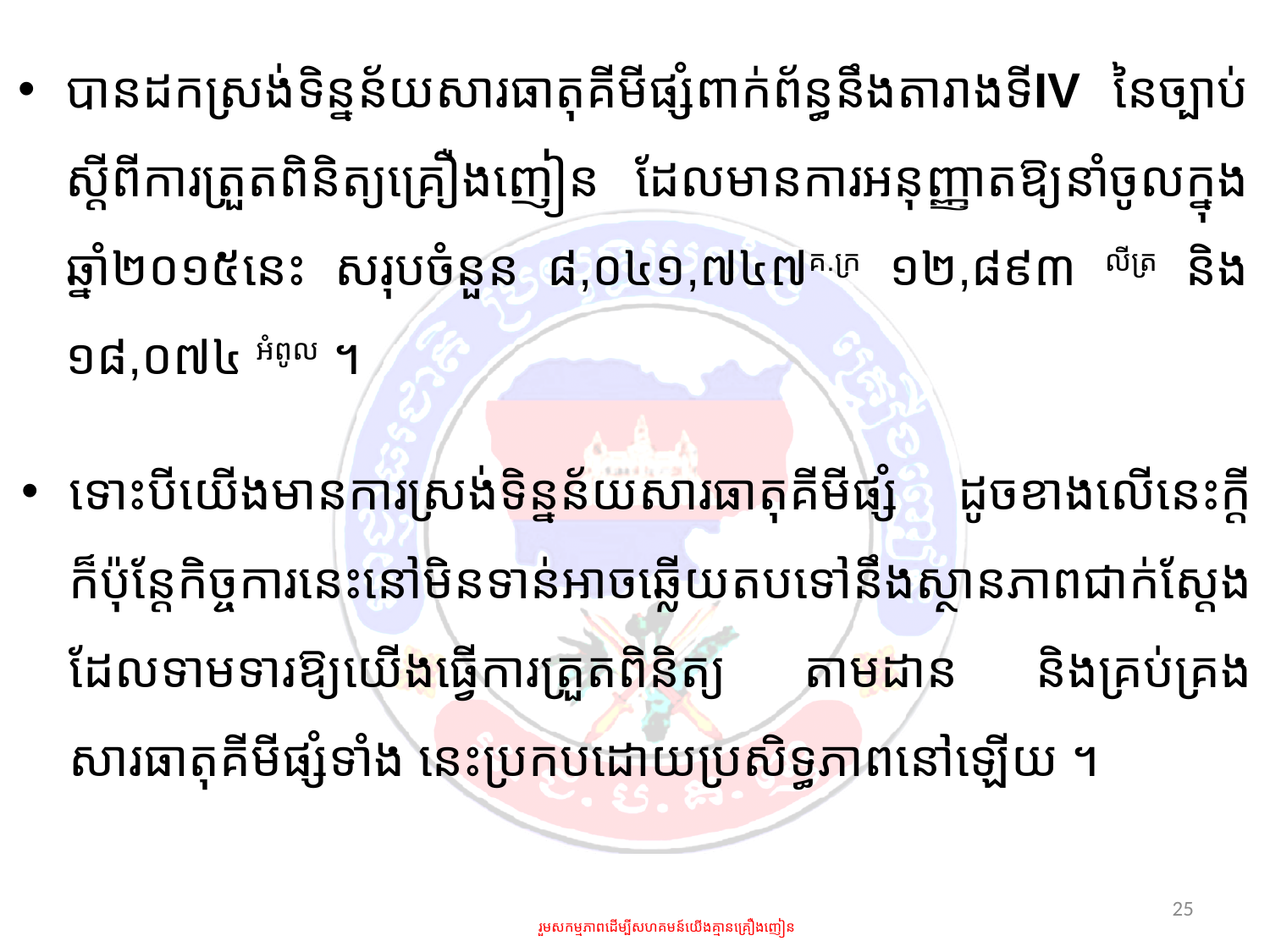

បានដកស្រង់ទិន្នន័យសារធាតុគីមីផ្សំពាក់ព័ន្ធនឹងតារាងទីIV នៃច្បាប់ស្តីពីការត្រួតពិនិត្យគ្រឿងញៀន ដែលមានការអនុញ្ញាតឱ្យនាំចូល​ក្នុងឆ្នាំ២០១៥នេះ សរុបចំនួន ៨,០៤១,៧៤៧គ.ក្រ ១២,៨៩៣ លីត្រ និង ១៨,០៧៤ អំពូល ។
ទោះបីយើងមានការស្រង់ទិន្នន័យសារធាតុគីមីផ្សំ ដូចខាងលើនេះក្តី ក៏ប៉ុន្តែកិច្ចការនេះនៅមិនទាន់អាចឆ្លើយតបទៅនឹងស្ថានភាពជាក់ស្តែង ដែលទាមទារឱ្យយើងធ្វើការត្រួតពិនិត្យ តាមដាន និងគ្រប់គ្រងសារធាតុគីមីផ្សំទាំង នេះប្រកបដោយប្រសិទ្ធភាពនៅឡើយ ។

25
រួមសកម្មភាពដើម្បីសហគមន៍យើងគ្មានគ្រឿងញៀន